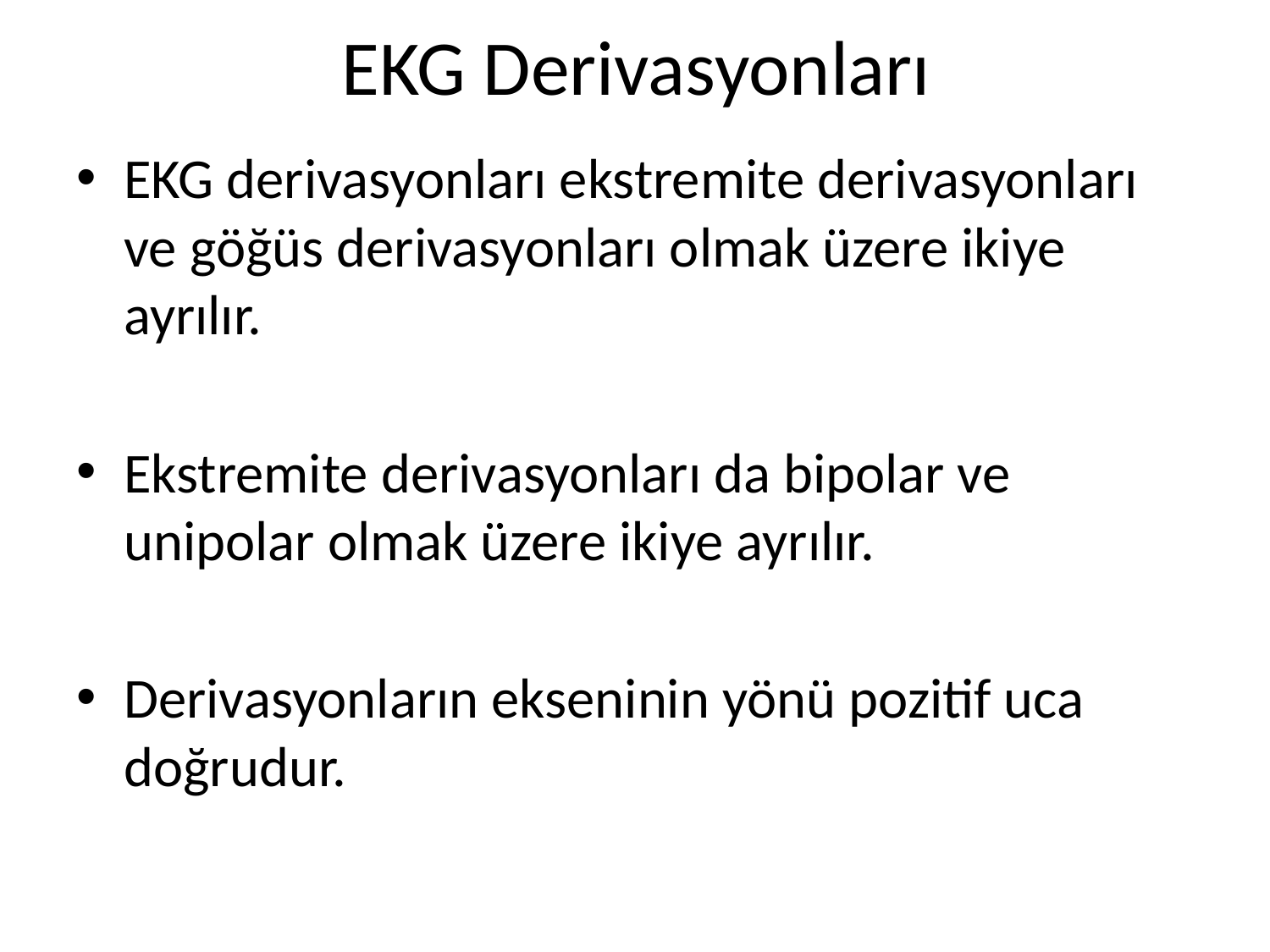

# EKG Derivasyonları
EKG derivasyonları ekstremite derivasyonları ve göğüs derivasyonları olmak üzere ikiye ayrılır.

Ekstremite derivasyonları da bipolar ve unipolar olmak üzere ikiye ayrılır.

Derivasyonların ekseninin yönü pozitif uca doğrudur.